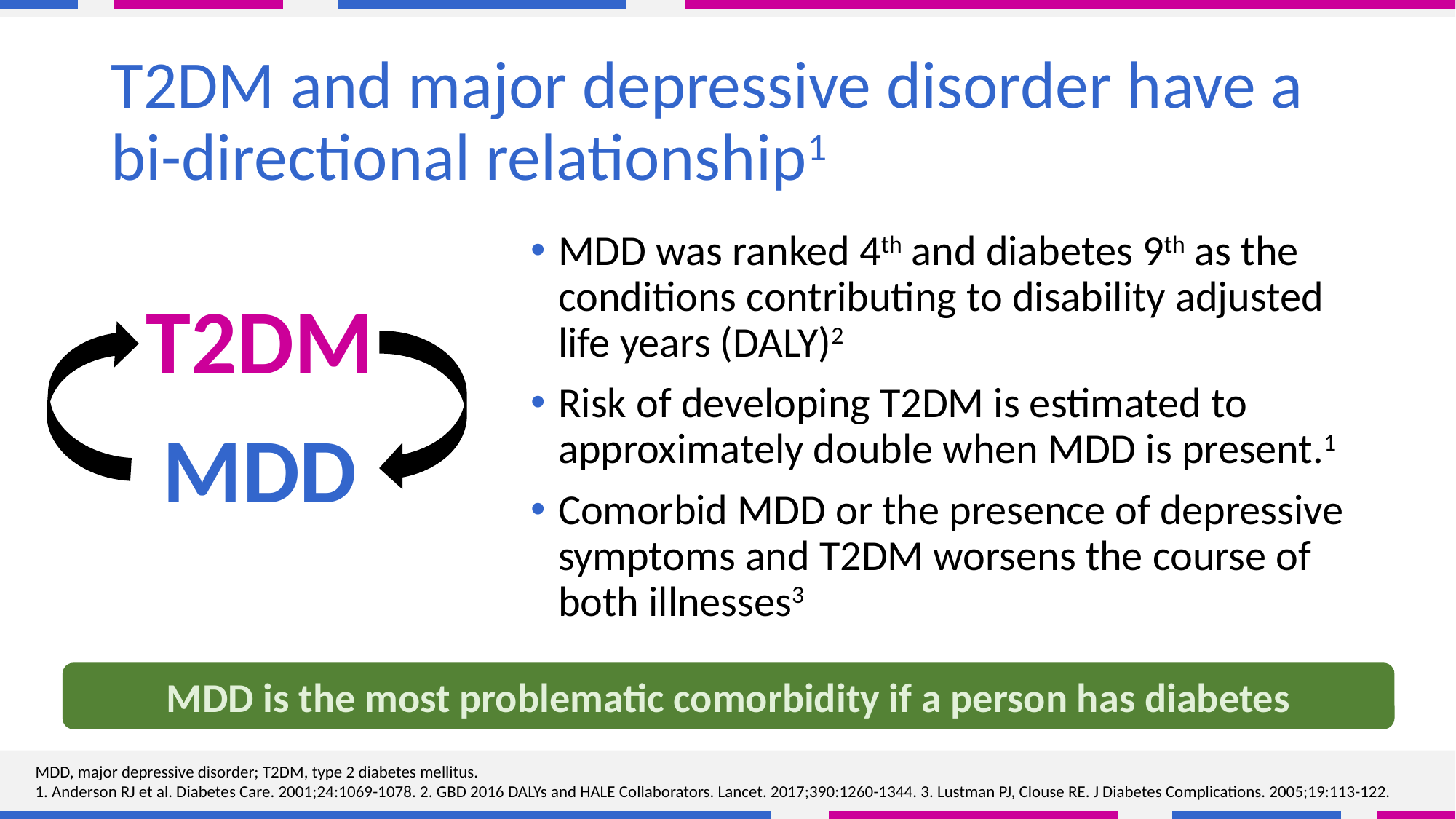

# T2DM and major depressive disorder have a bi-directional relationship1
MDD was ranked 4th and diabetes 9th as the conditions contributing to disability adjusted life years (DALY)2
Risk of developing T2DM is estimated to approximately double when MDD is present.1
Comorbid MDD or the presence of depressive symptoms and T2DM worsens the course of both illnesses3
T2DM

MDD
MDD is the most problematic comorbidity if a person has diabetes
MDD, major depressive disorder; T2DM, type 2 diabetes mellitus.
1. Anderson RJ et al. Diabetes Care. 2001;24:1069-1078. 2. GBD 2016 DALYs and HALE Collaborators. Lancet. 2017;390:1260-1344. 3. Lustman PJ, Clouse RE. J Diabetes Complications. 2005;19:113-122.